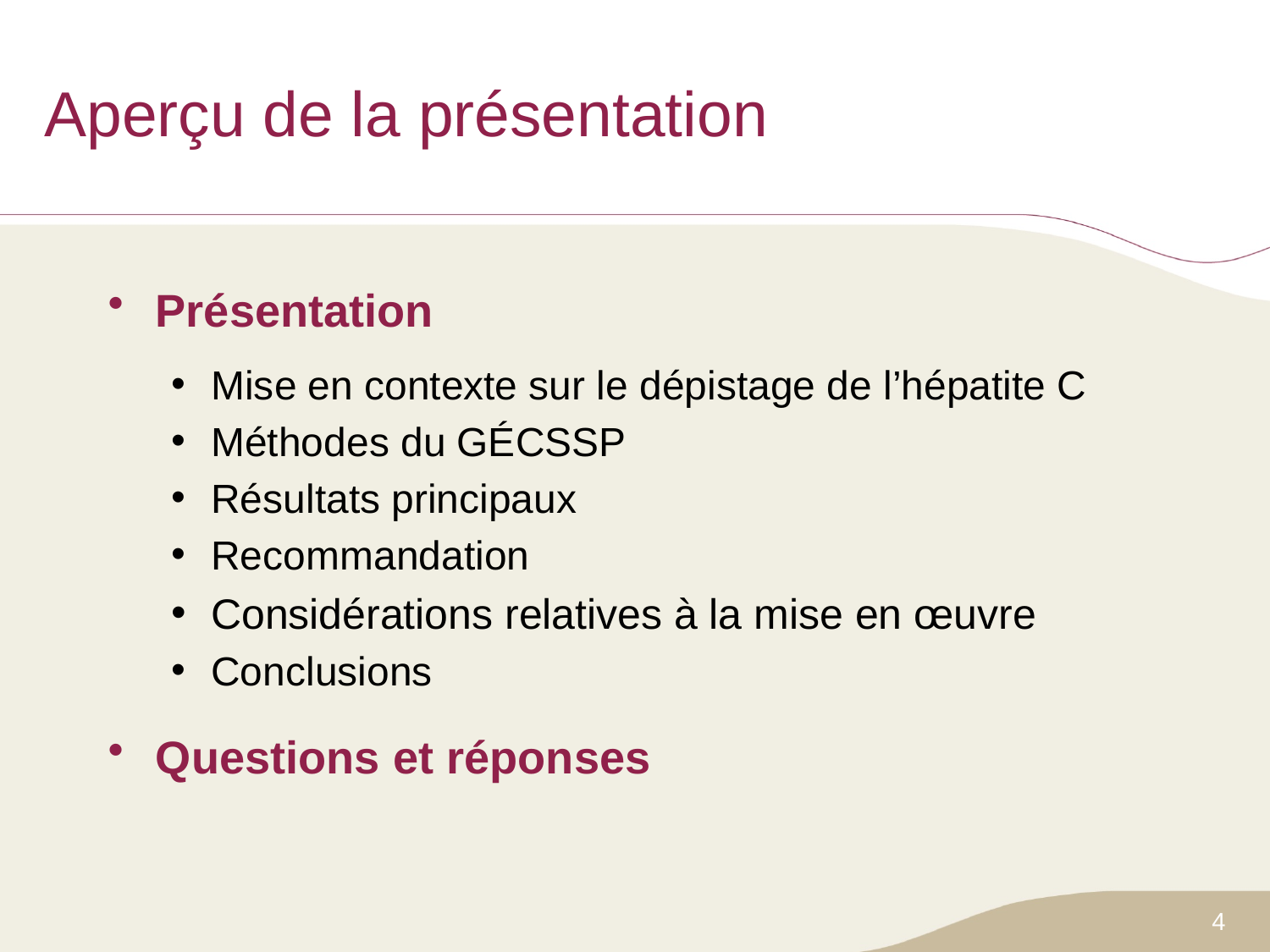

# Aperçu de la présentation
Présentation

Mise en contexte sur le dépistage de l’hépatite C
Méthodes du GÉCSSP
Résultats principaux
Recommandation
Considérations relatives à la mise en œuvre
Conclusions

Questions et réponses
4